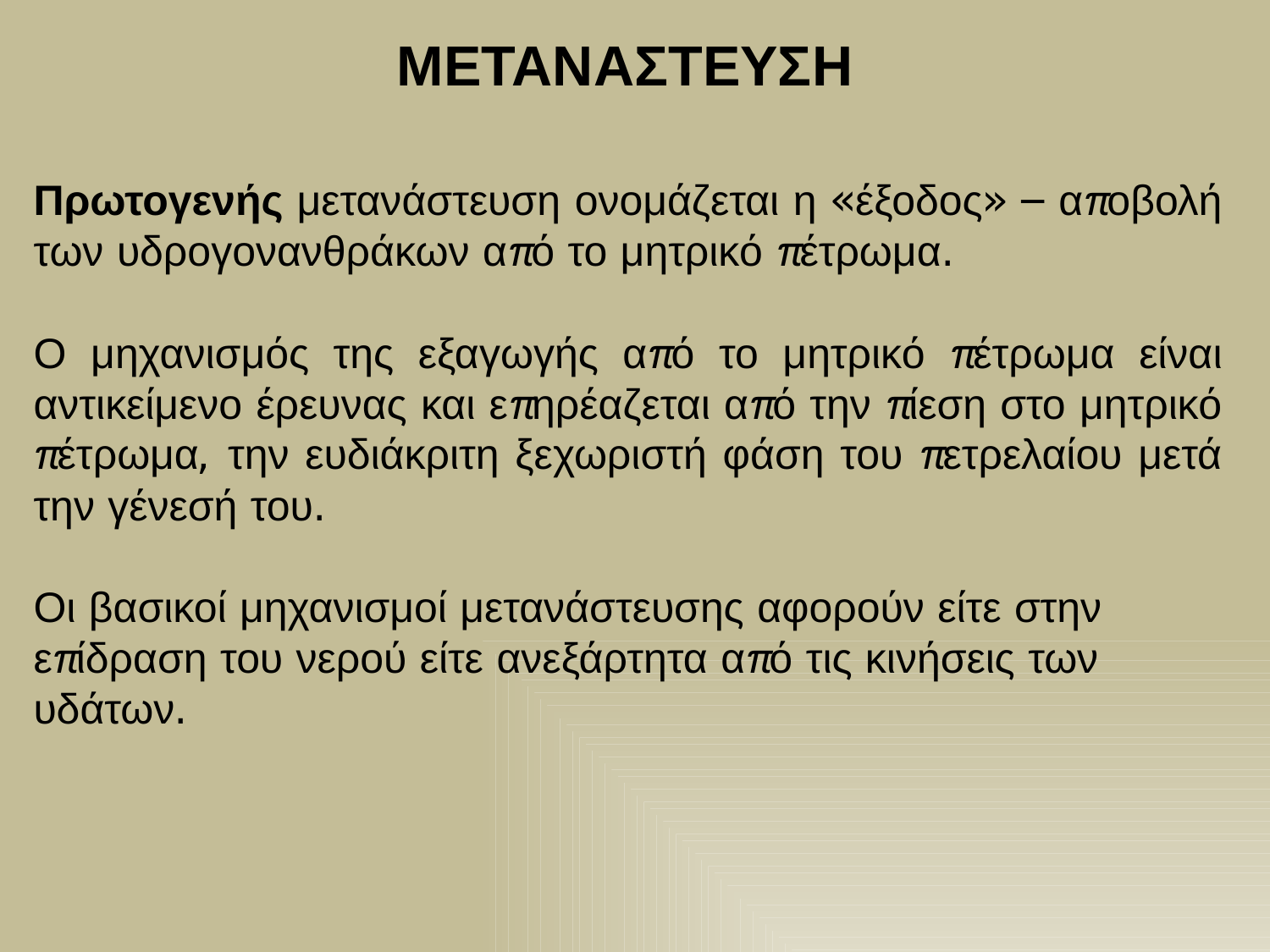

ΜΕΤΑΝΑΣΤΕΥΣΗ
Πρωτογενής μετανάστευση ονομάζεται η «έξοδος» – αποβολή των υδρογονανθράκων από το μητρικό πέτρωμα.

Ο μηχανισμός της εξαγωγής από το μητρικό πέτρωμα είναι αντικείμενο έρευνας και επηρέαζεται από την πίεση στο μητρικό πέτρωμα, την ευδιάκριτη ξεχωριστή φάση του πετρελαίου μετά την γένεσή του.

Οι βασικοί μηχανισμοί μετανάστευσης αφορούν είτε στην επίδραση του νερού είτε ανεξάρτητα από τις κινήσεις των υδάτων.